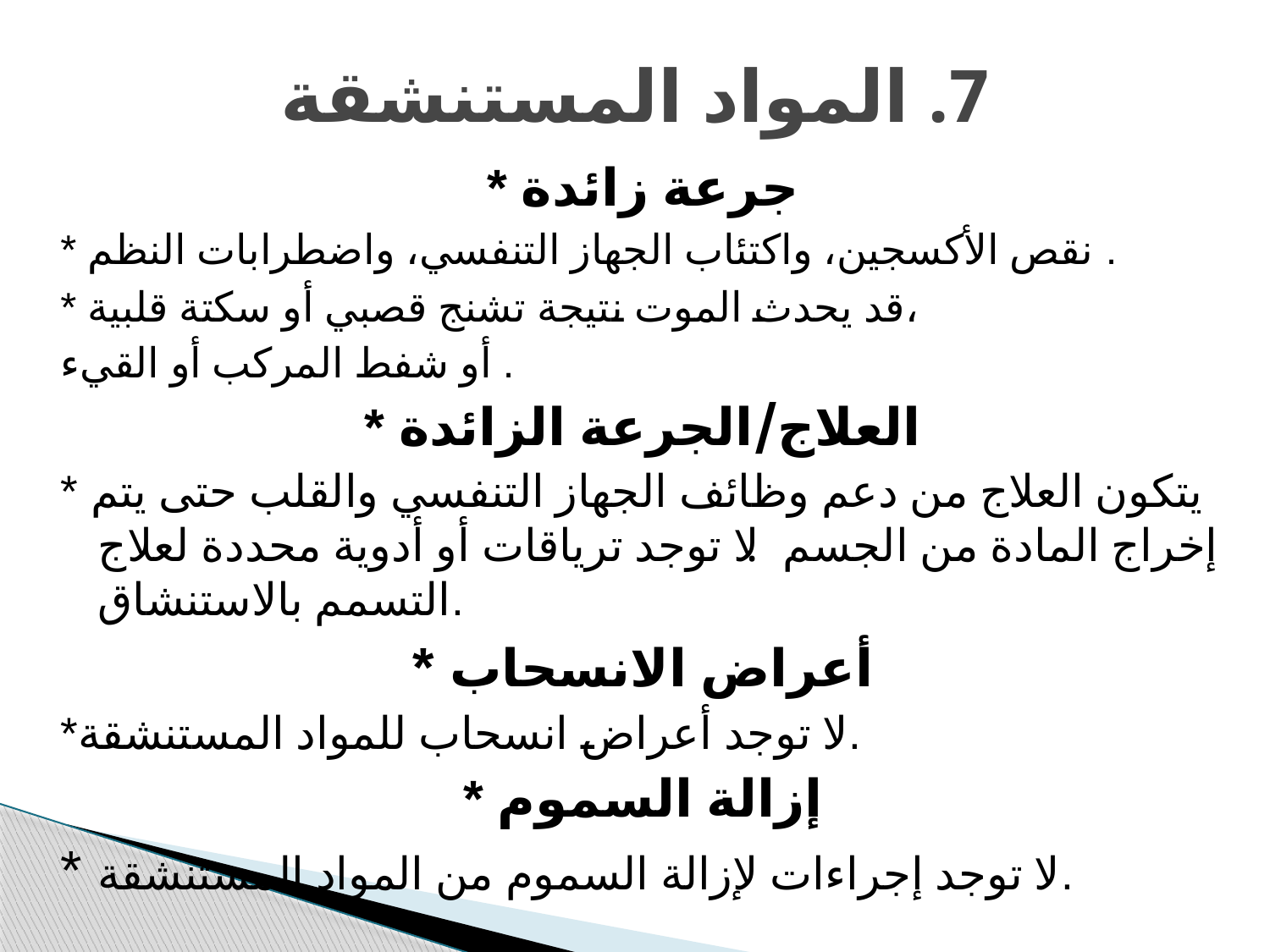

# 7. المواد المستنشقة
* جرعة زائدة
* نقص الأكسجين، واكتئاب الجهاز التنفسي، واضطرابات النظم .
* قد يحدث الموت نتيجة تشنج قصبي أو سكتة قلبية،
أو شفط المركب أو القيء .
* العلاج/الجرعة الزائدة
* يتكون العلاج من دعم وظائف الجهاز التنفسي والقلب حتى يتم إخراج المادة من الجسم. لا توجد ترياقات أو أدوية محددة لعلاج التسمم بالاستنشاق.
* أعراض الانسحاب
*لا توجد أعراض انسحاب للمواد المستنشقة.
* إزالة السموم
* لا توجد إجراءات لإزالة السموم من المواد المستنشقة.